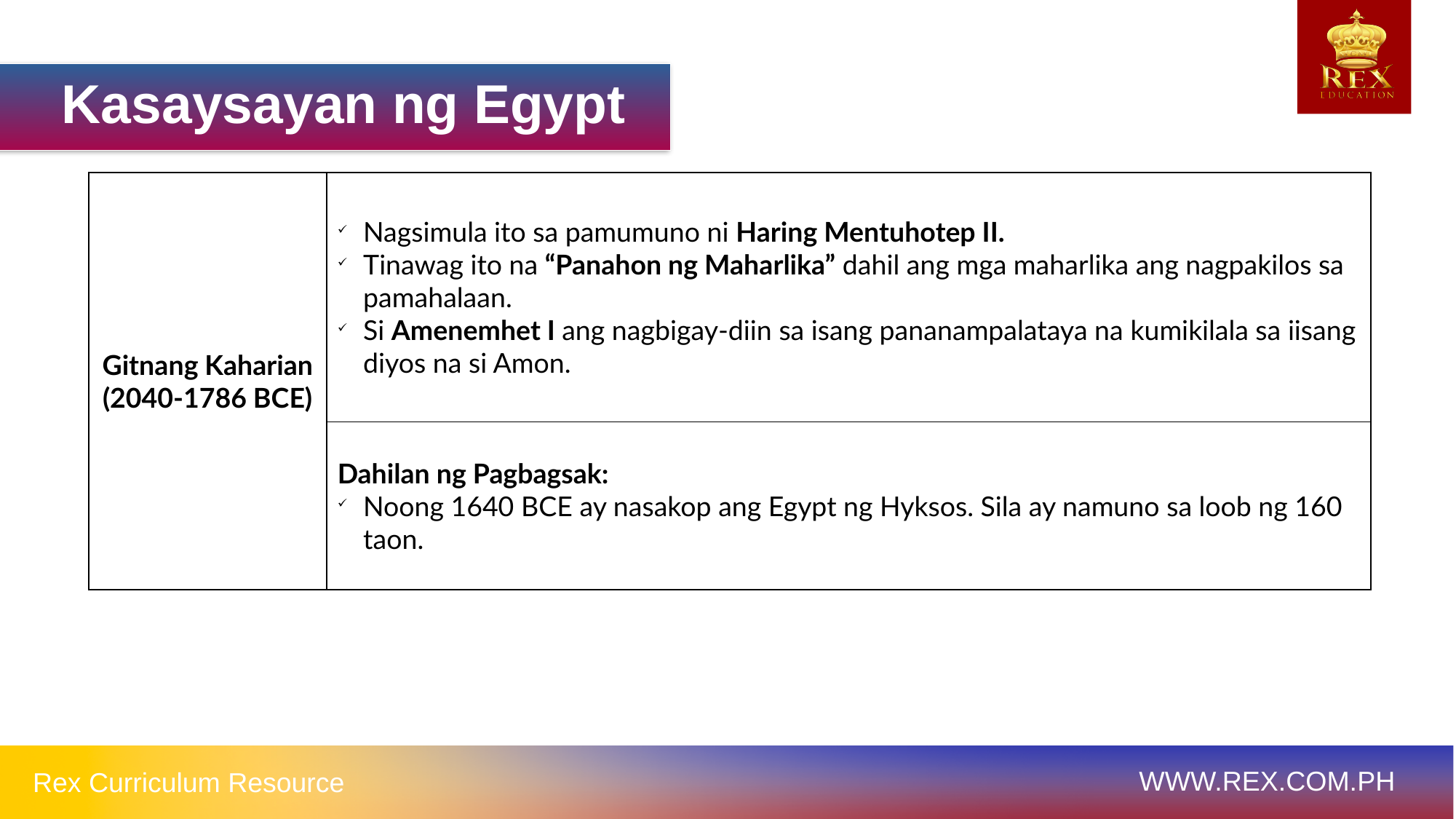

Kasaysayan ng Egypt

| Gitnang Kaharian (2040-1786 BCE) | Nagsimula ito sa pamumuno ni Haring Mentuhotep II. Tinawag ito na “Panahon ng Maharlika” dahil ang mga maharlika ang nagpakilos sa pamahalaan. Si Amenemhet I ang nagbigay-diin sa isang pananampalataya na kumikilala sa iisang diyos na si Amon. |
| --- | --- |
|  | Dahilan ng Pagbagsak: Noong 1640 BCE ay nasakop ang Egypt ng Hyksos. Sila ay namuno sa loob ng 160 taon. |